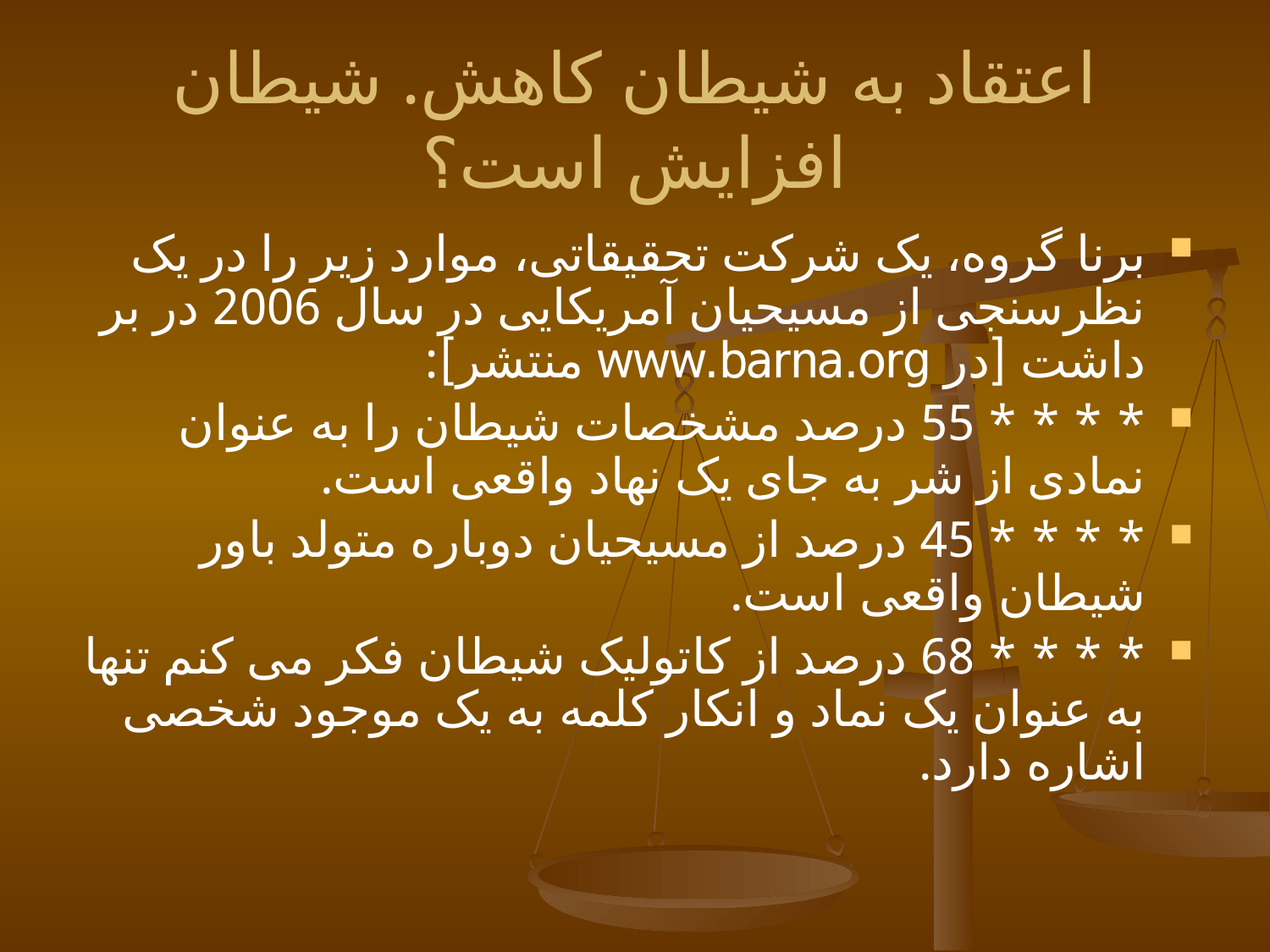

# اعتقاد به شیطان کاهش. شیطان افزایش است؟
برنا گروه، یک شرکت تحقیقاتی، موارد زیر را در یک نظرسنجی از مسیحیان آمریکایی در سال 2006 در بر داشت [در www.barna.org منتشر]:
* * * * 55 درصد مشخصات شیطان را به عنوان نمادی از شر به جای یک نهاد واقعی است.
* * * * 45 درصد از مسیحیان دوباره متولد باور شیطان واقعی است.
* * * * 68 درصد از کاتولیک شیطان فکر می کنم تنها به عنوان یک نماد و انکار کلمه به یک موجود شخصی اشاره دارد.